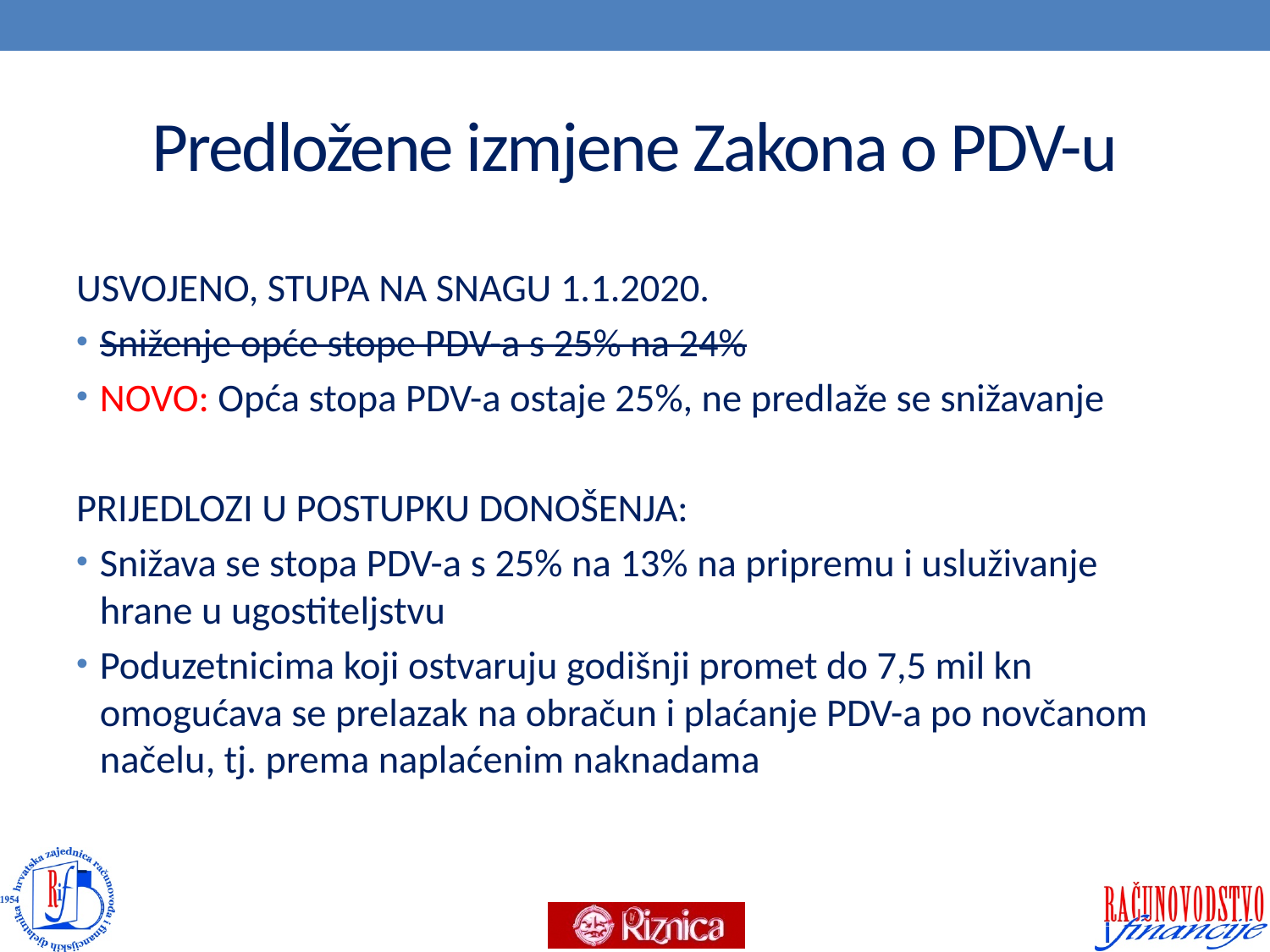

# Predložene izmjene Zakona o PDV-u
USVOJENO, STUPA NA SNAGU 1.1.2020.
Sniženje opće stope PDV-a s 25% na 24%
NOVO: Opća stopa PDV-a ostaje 25%, ne predlaže se snižavanje

PRIJEDLOZI U POSTUPKU DONOŠENJA:
Snižava se stopa PDV-a s 25% na 13% na pripremu i usluživanje hrane u ugostiteljstvu
Poduzetnicima koji ostvaruju godišnji promet do 7,5 mil kn omogućava se prelazak na obračun i plaćanje PDV-a po novčanom načelu, tj. prema naplaćenim naknadama

-